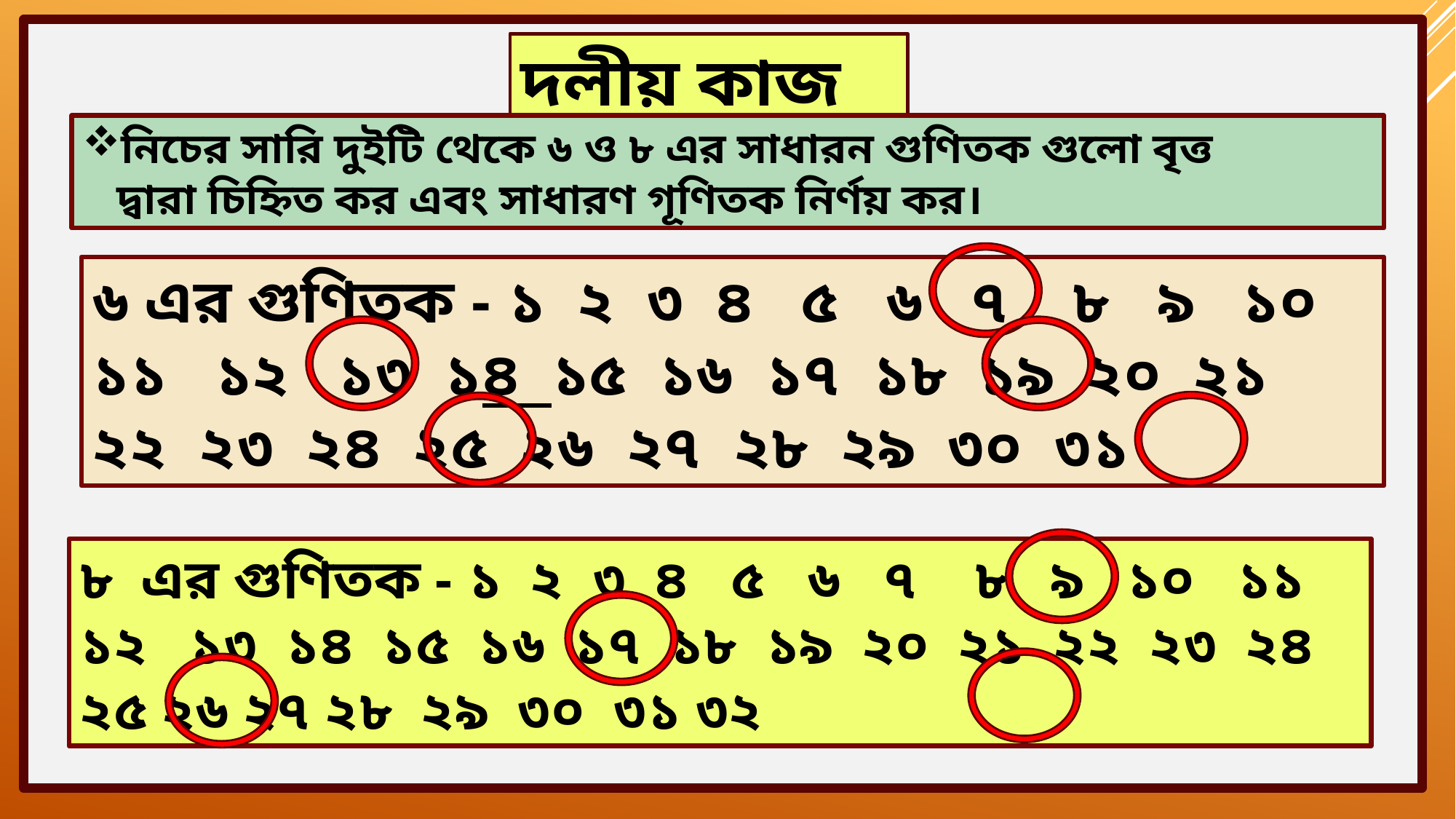

দলীয় কাজ
নিচের সারি দুইটি থেকে ৬ ও ৮ এর সাধারন গুণিতক গুলো বৃত্ত         দ্বারা চিহ্নিত কর এবং সাধারণ গূণিতক নির্ণয় কর।

৬ এর গুণিতক - ১  ২  ৩  ৪   ৫   ৬   ৭    ৮   ৯   ১০   ১১   ১২   ১৩  ১৪  ১৫  ১৬  ১৭  ১৮  ১৯  ২০  ২১  ২২  ২৩  ২৪  ২৫  ২৬  ২৭  ২৮  ২৯  ৩০  ৩১

৮  এর গুণিতক - ১  ২  ৩  ৪   ৫   ৬   ৭    ৮   ৯   ১০   ১১   ১২   ১৩  ১৪  ১৫  ১৬  ১৭  ১৮  ১৯  ২০  ২১  ২২  ২৩  ২৪  ২৫ ২৬ ২৭ ২৮  ২৯  ৩০  ৩১ ৩২